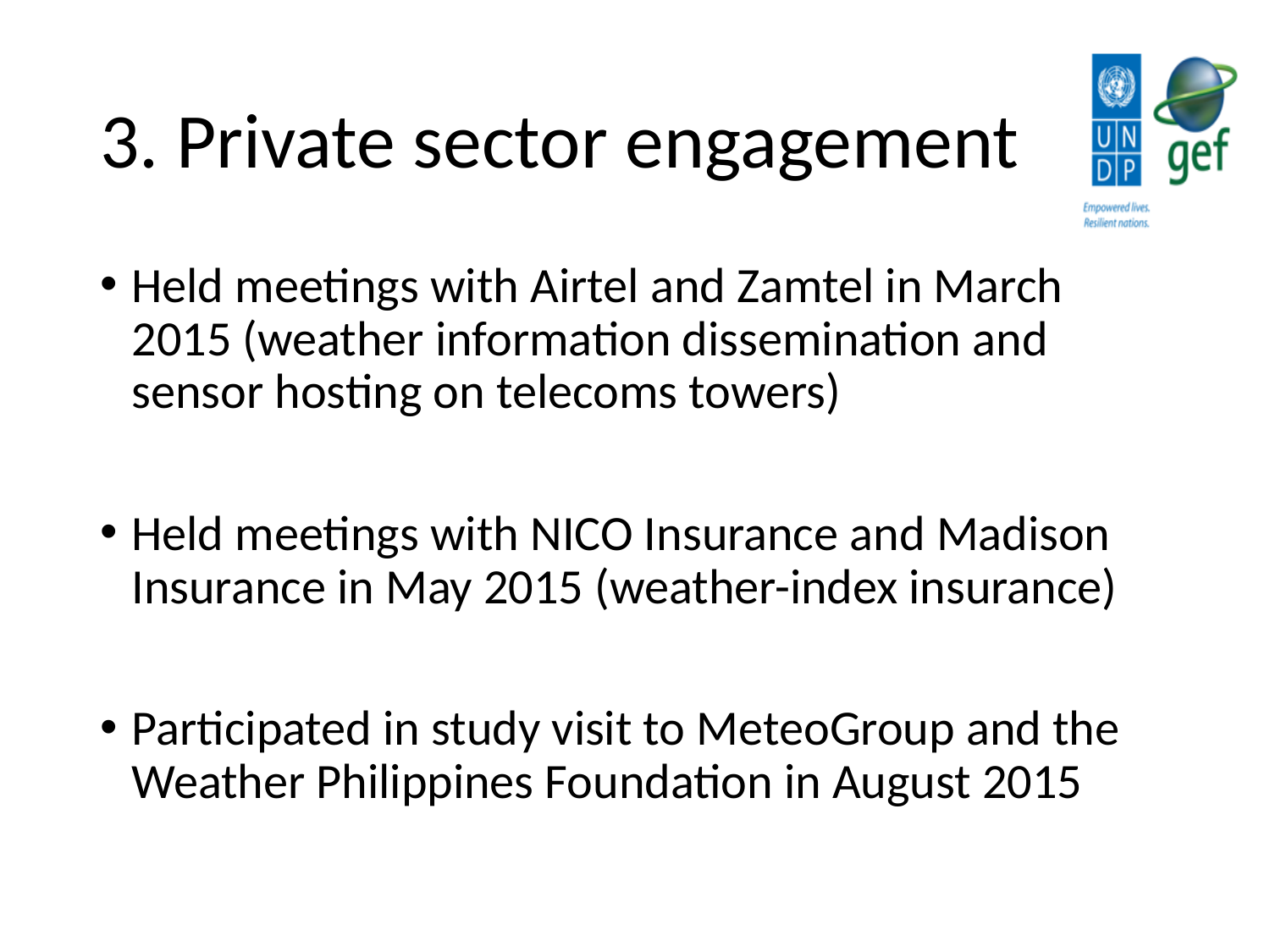

# 3. Private sector engagement
Held meetings with Airtel and Zamtel in March 2015 (weather information dissemination and sensor hosting on telecoms towers)

Held meetings with NICO Insurance and Madison Insurance in May 2015 (weather-index insurance)

Participated in study visit to MeteoGroup and the Weather Philippines Foundation in August 2015